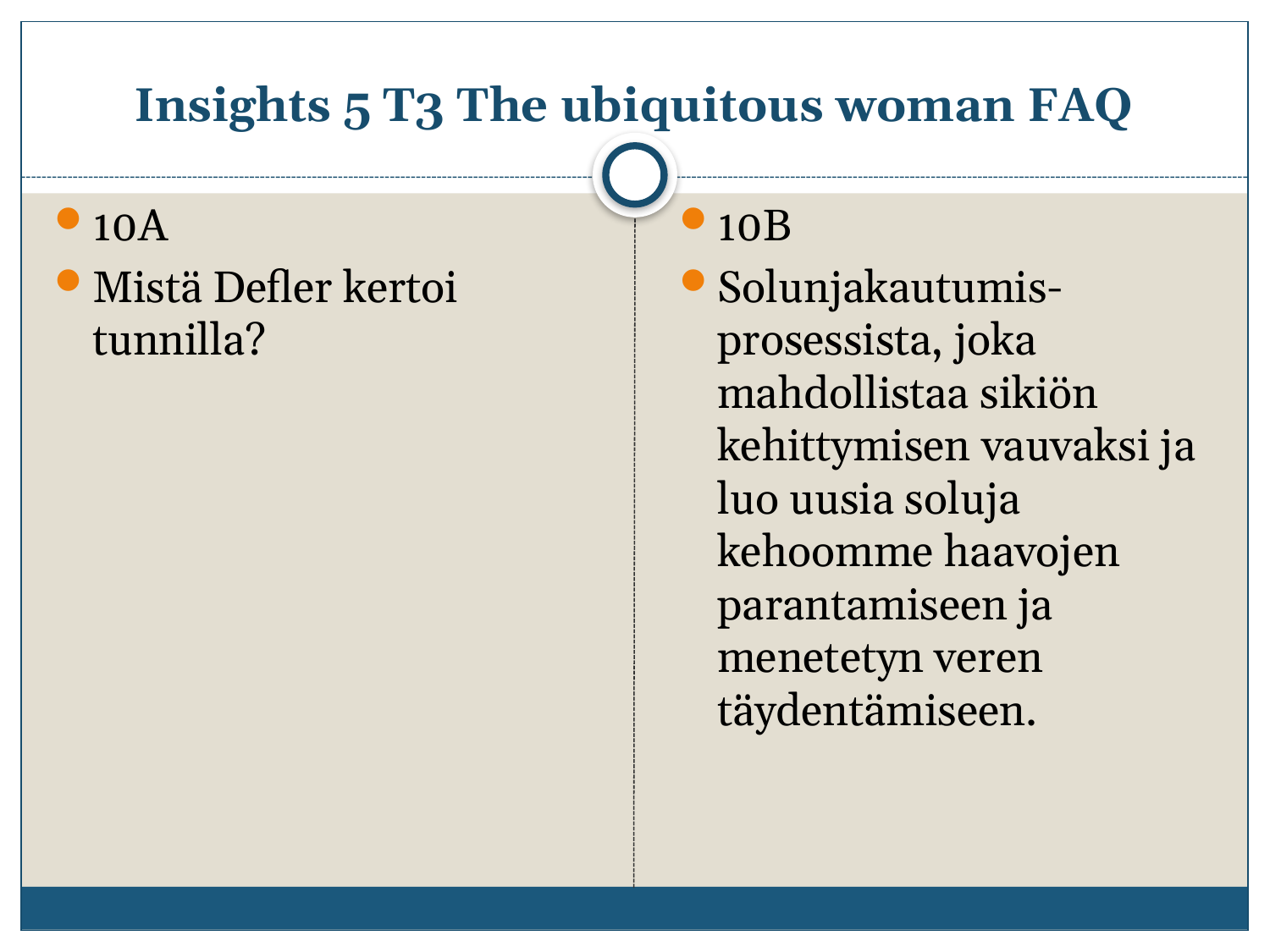

# Insights 5 T3 The ubiquitous woman FAQ
10A
Mistä Defler kertoi tunnilla?
10B
Solunjakautumis-prosessista, joka mahdollistaa sikiön kehittymisen vauvaksi ja luo uusia soluja kehoomme haavojen parantamiseen ja menetetyn veren täydentämiseen.